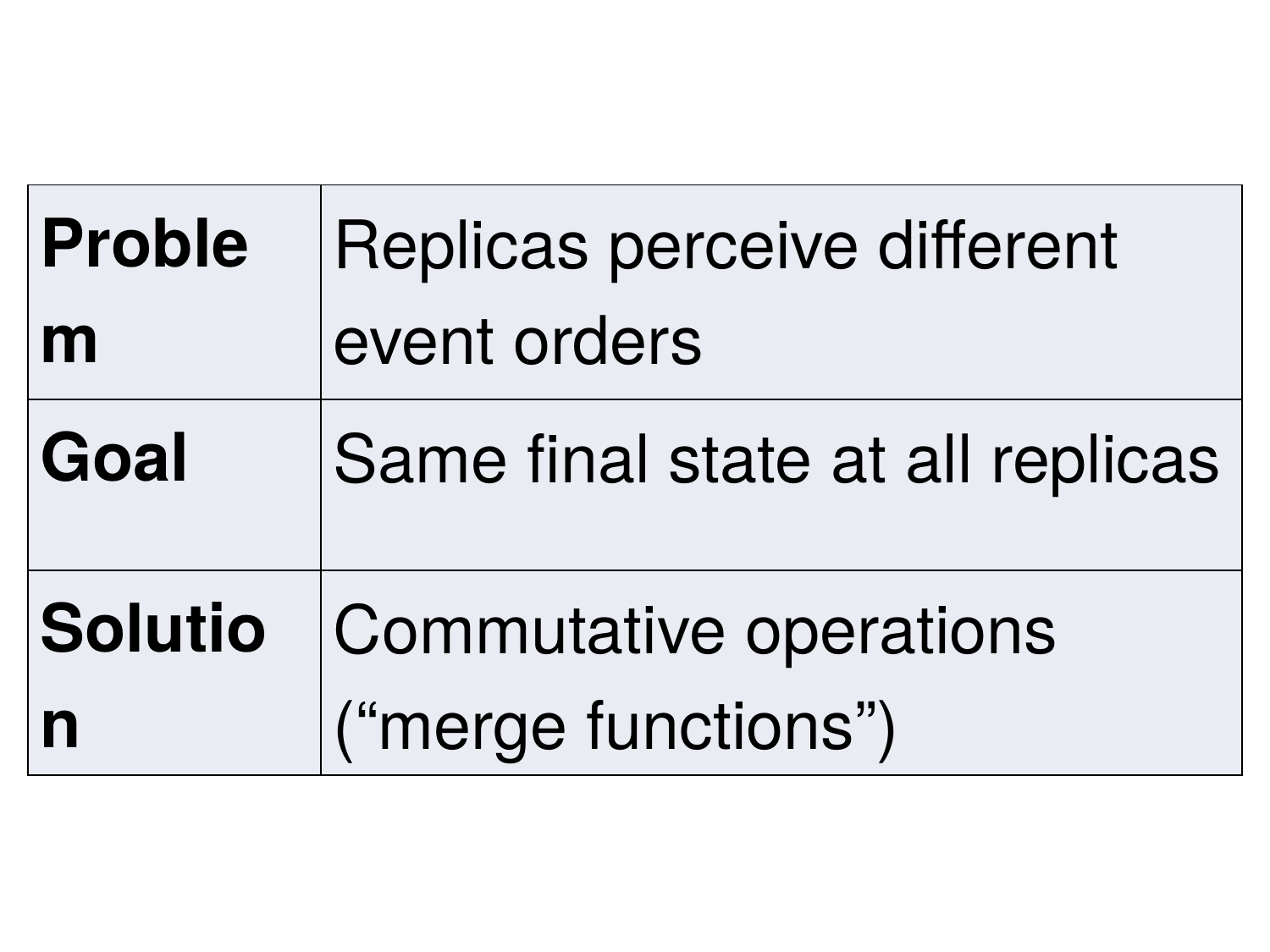

| Problem | Replicas perceive different event orders |
| --- | --- |
| Goal | Same final state at all replicas |
| Solution | Commutative operations (“merge functions”) |